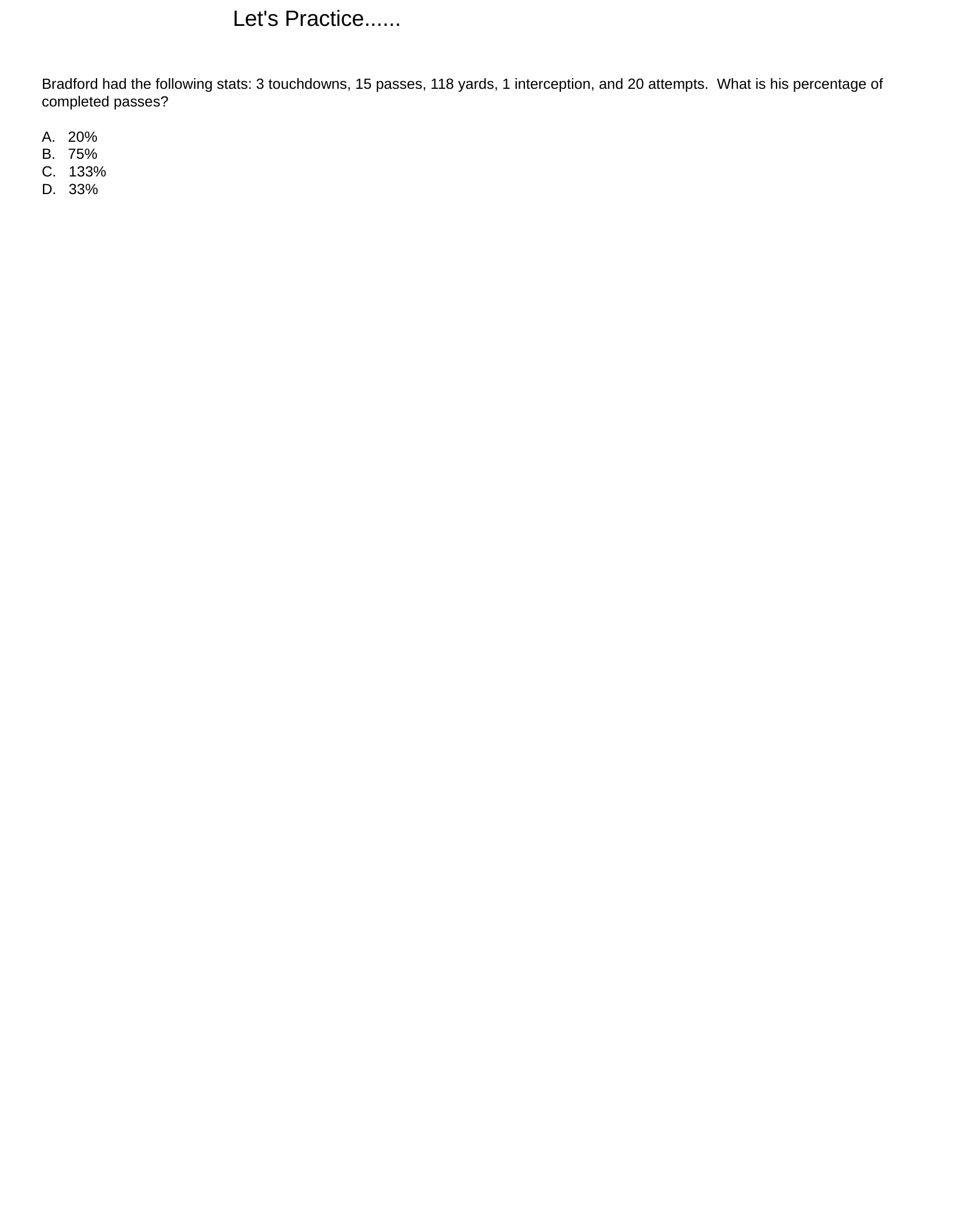

Let's Practice......
Bradford had the following stats: 3 touchdowns, 15 passes, 118 yards, 1 interception, and 20 attempts.  What is his percentage of completed passes?

A.   20%
B.   75%
C.   133%
D.   33%